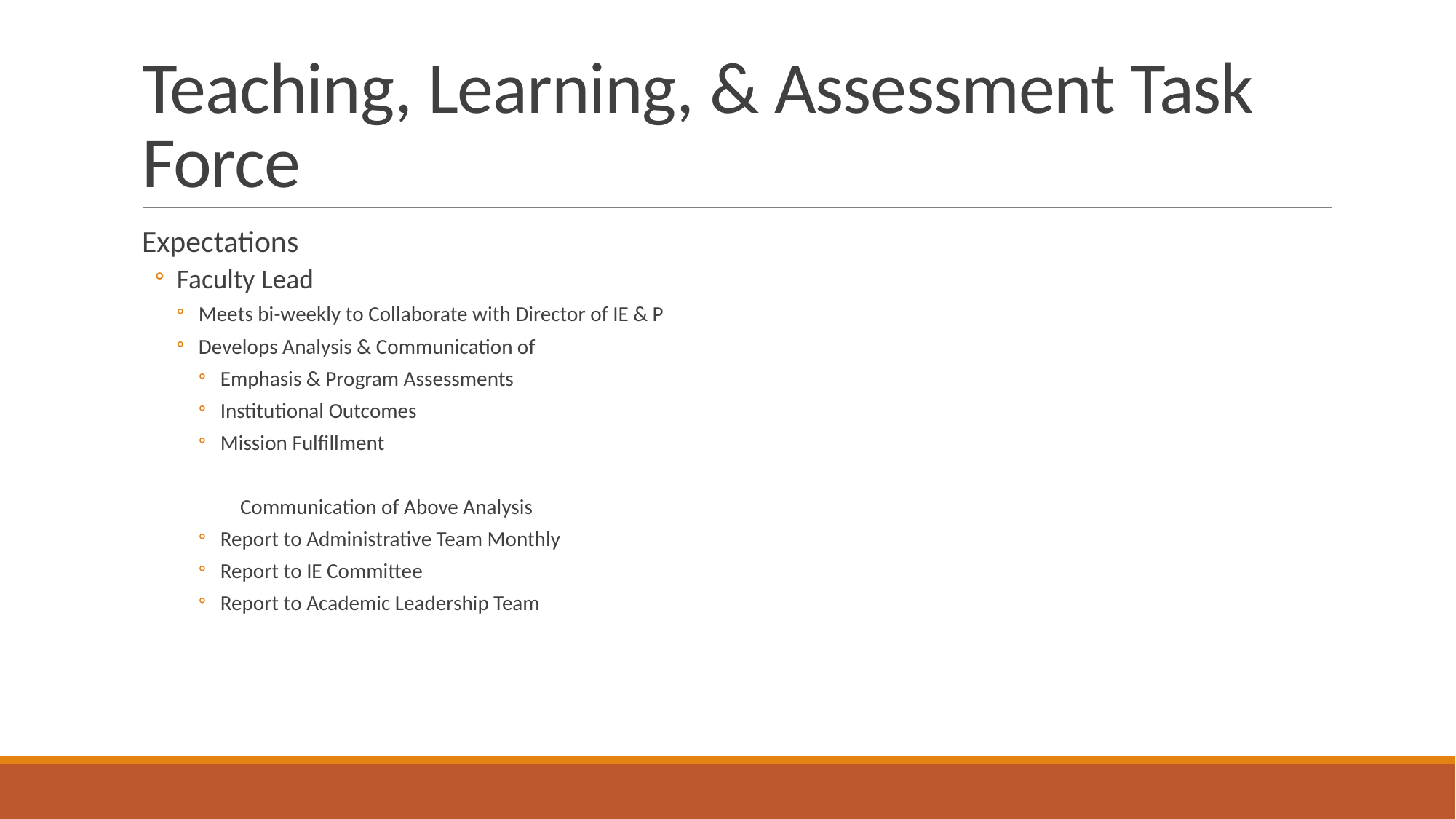

# Teaching, Learning, & Assessment Task Force
Expectations
Faculty Lead
Meets bi-weekly to Collaborate with Director of IE & P
Develops Analysis & Communication of
Emphasis & Program Assessments
Institutional Outcomes
Mission Fulfillment

Communication of Above Analysis
Report to Administrative Team Monthly
Report to IE Committee
Report to Academic Leadership Team